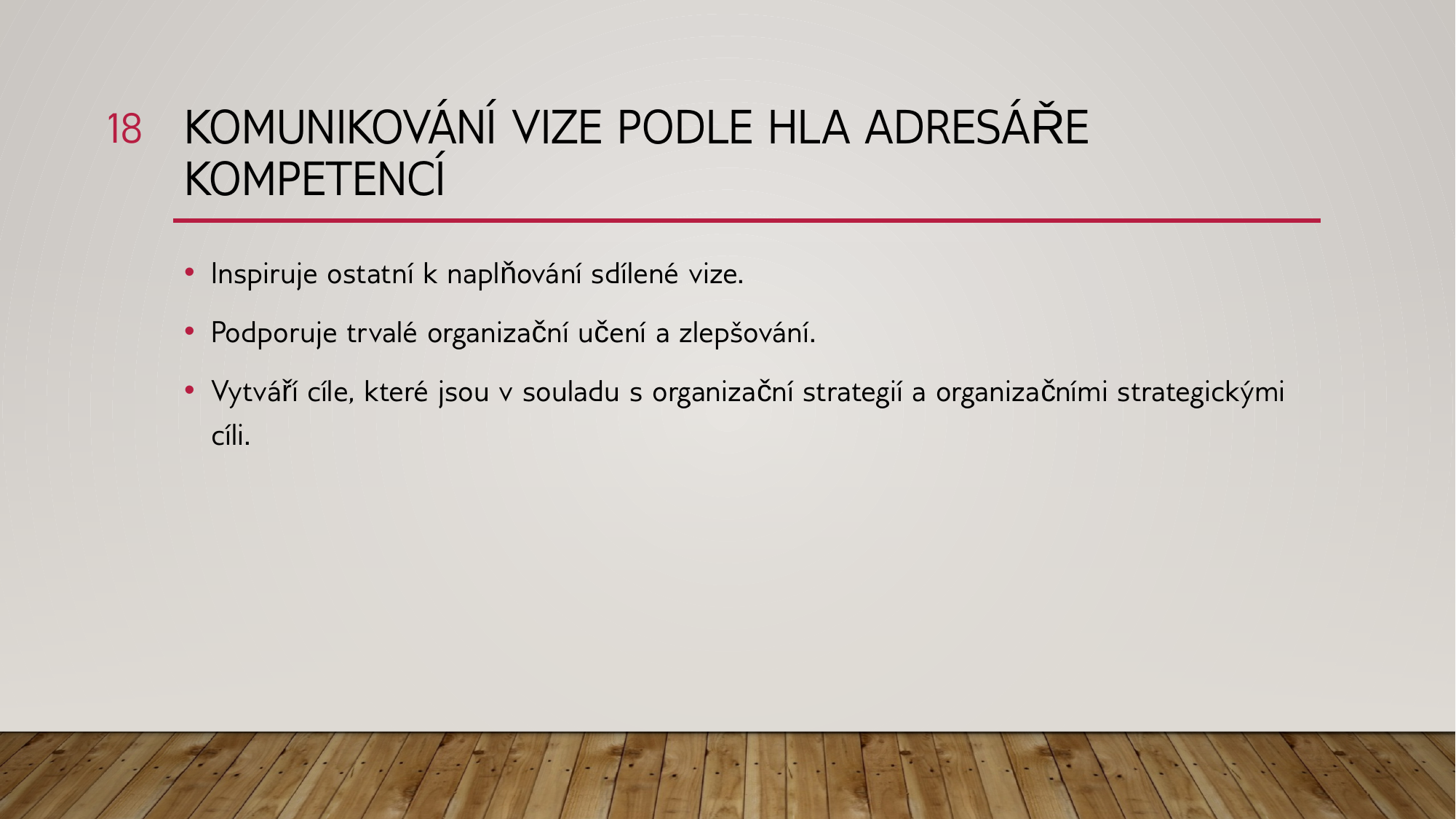

18
# Komunikování vize podle HLA adresáře kompetencí
Inspiruje ostatní k naplňování sdílené vize.
Podporuje trvalé organizační učení a zlepšování.
Vytváří cíle, které jsou v souladu s organizační strategií a organizačními strategickými cíli.